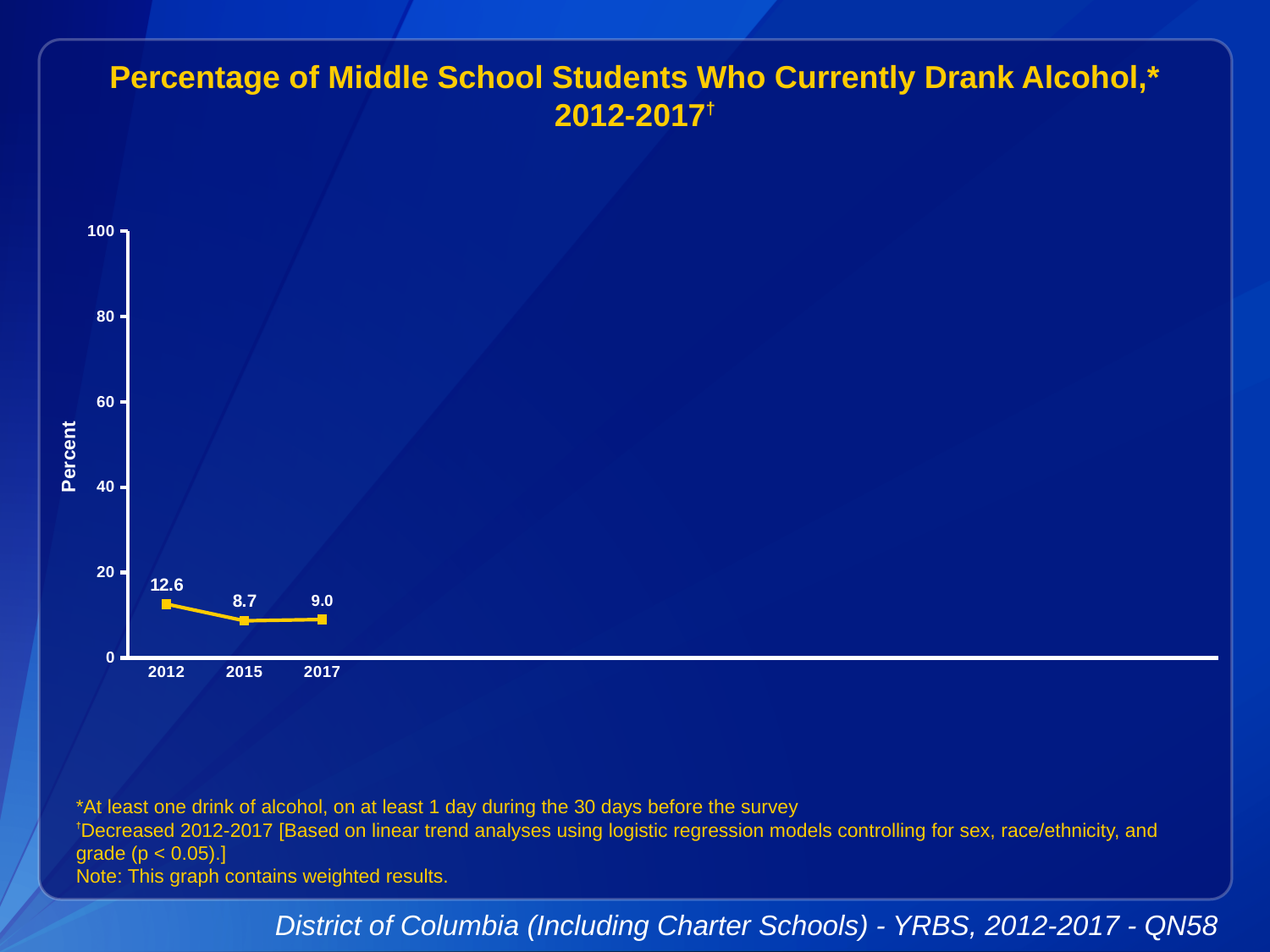

Percentage of Middle School Students Who Currently Drank Alcohol,* 2012-2017†

### Chart

| Category | Series 1 |
|---|---|
| 2012 | 12.6 |
| 2015 | 8.7 |
| 2017 | 9.0 |
|  | None |
|  | None |
|  | None |
|  | None |
|  | None |
|  | None |
|  | None |
|  | None |
|  | None |
|  | None |
|  | None |
*At least one drink of alcohol, on at least 1 day during the 30 days before the survey
†Decreased 2012-2017 [Based on linear trend analyses using logistic regression models controlling for sex, race/ethnicity, and grade (p < 0.05).]
Note: This graph contains weighted results.
District of Columbia (Including Charter Schools) - YRBS, 2012-2017 - QN58